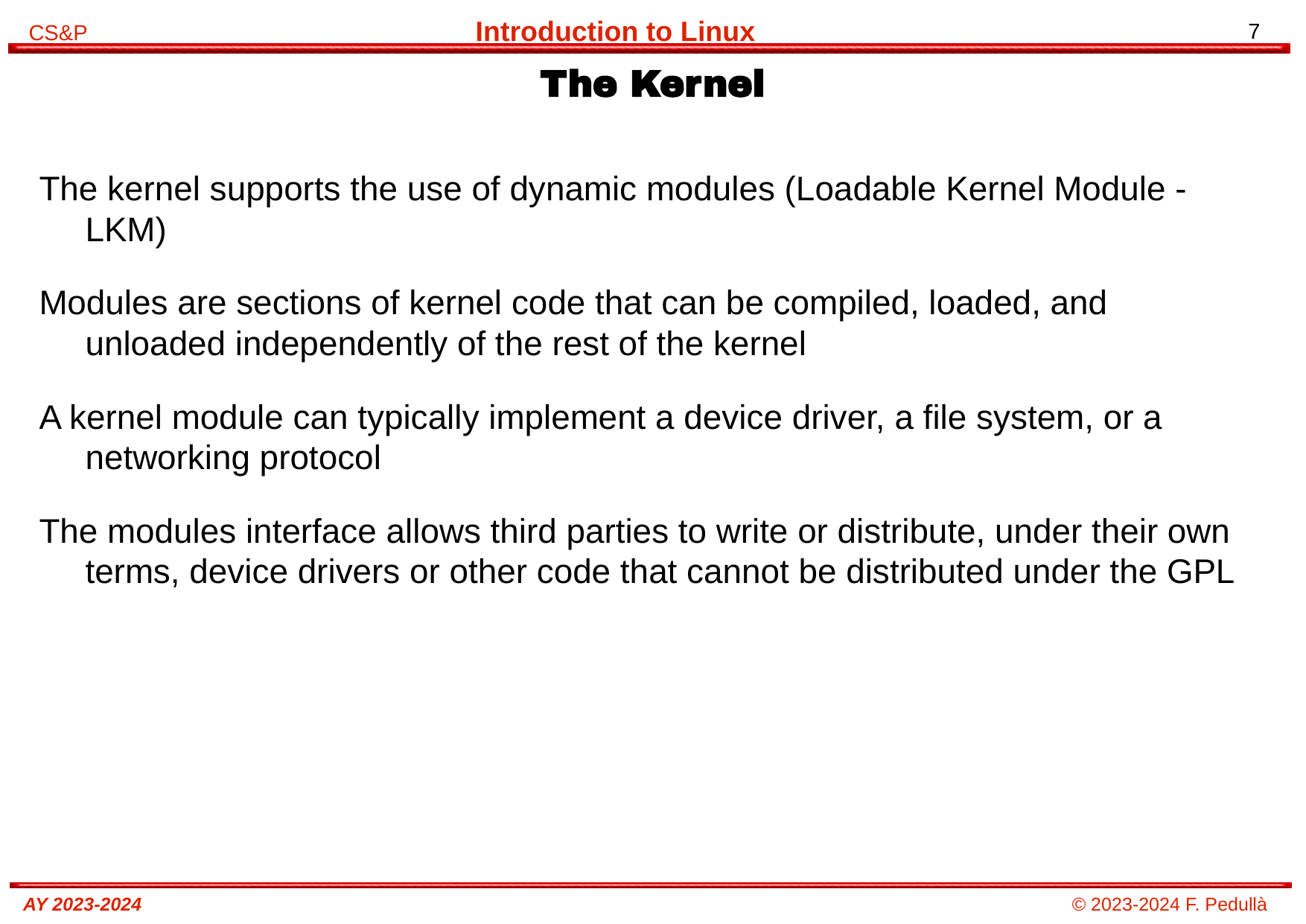

# The Kernel
The kernel supports the use of dynamic modules (Loadable Kernel Module - LKM)
Modules are sections of kernel code that can be compiled, loaded, and unloaded independently of the rest of the kernel
A kernel module can typically implement a device driver, a file system, or a networking protocol
The modules interface allows third parties to write or distribute, under their own terms, device drivers or other code that cannot be distributed under the GPL